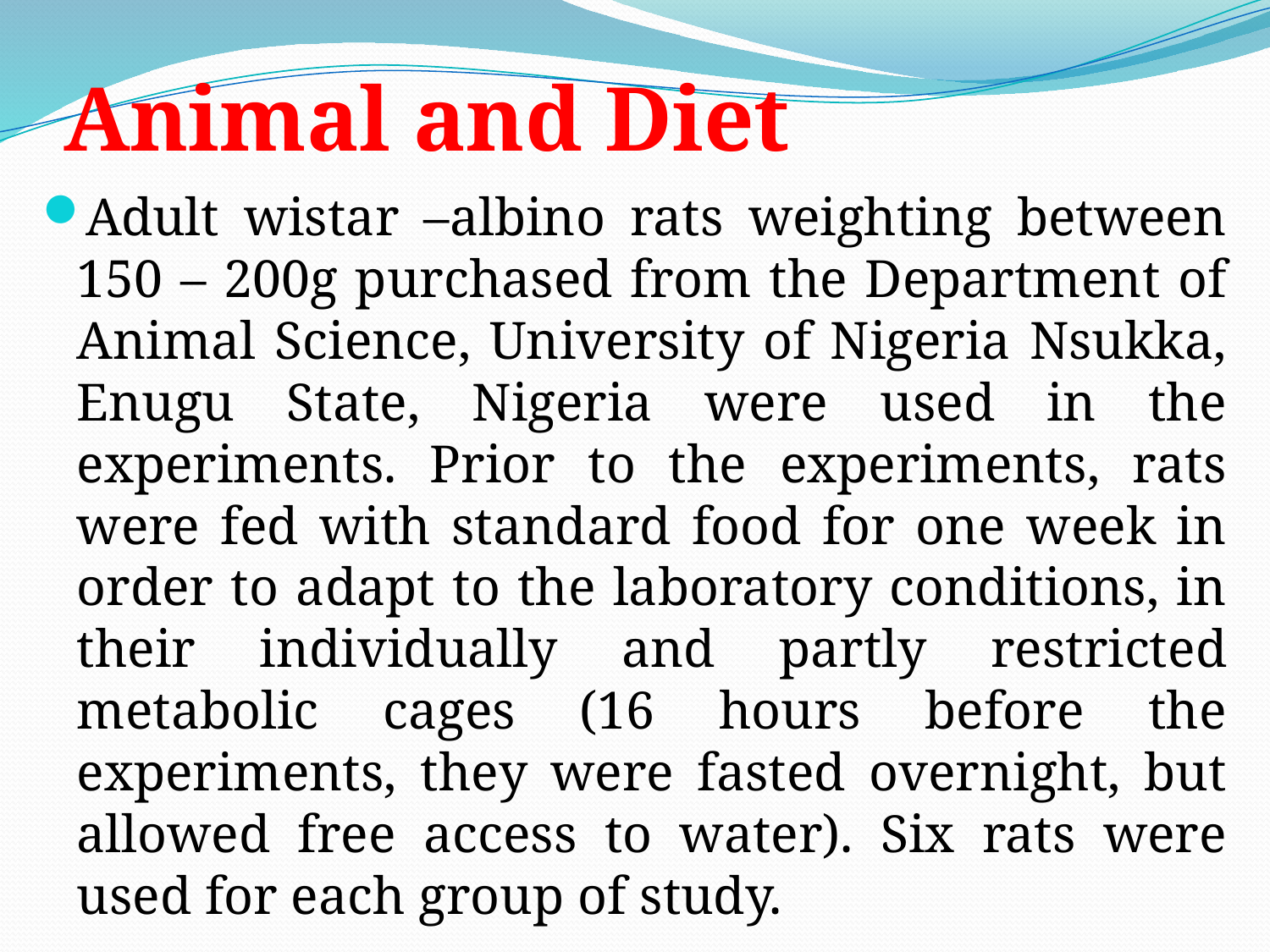

# Animal and Diet
Adult wistar –albino rats weighting between 150 – 200g purchased from the Department of Animal Science, University of Nigeria Nsukka, Enugu State, Nigeria were used in the experiments. Prior to the experiments, rats were fed with standard food for one week in order to adapt to the laboratory conditions, in their individually and partly restricted metabolic cages (16 hours before the experiments, they were fasted overnight, but allowed free access to water). Six rats were used for each group of study.